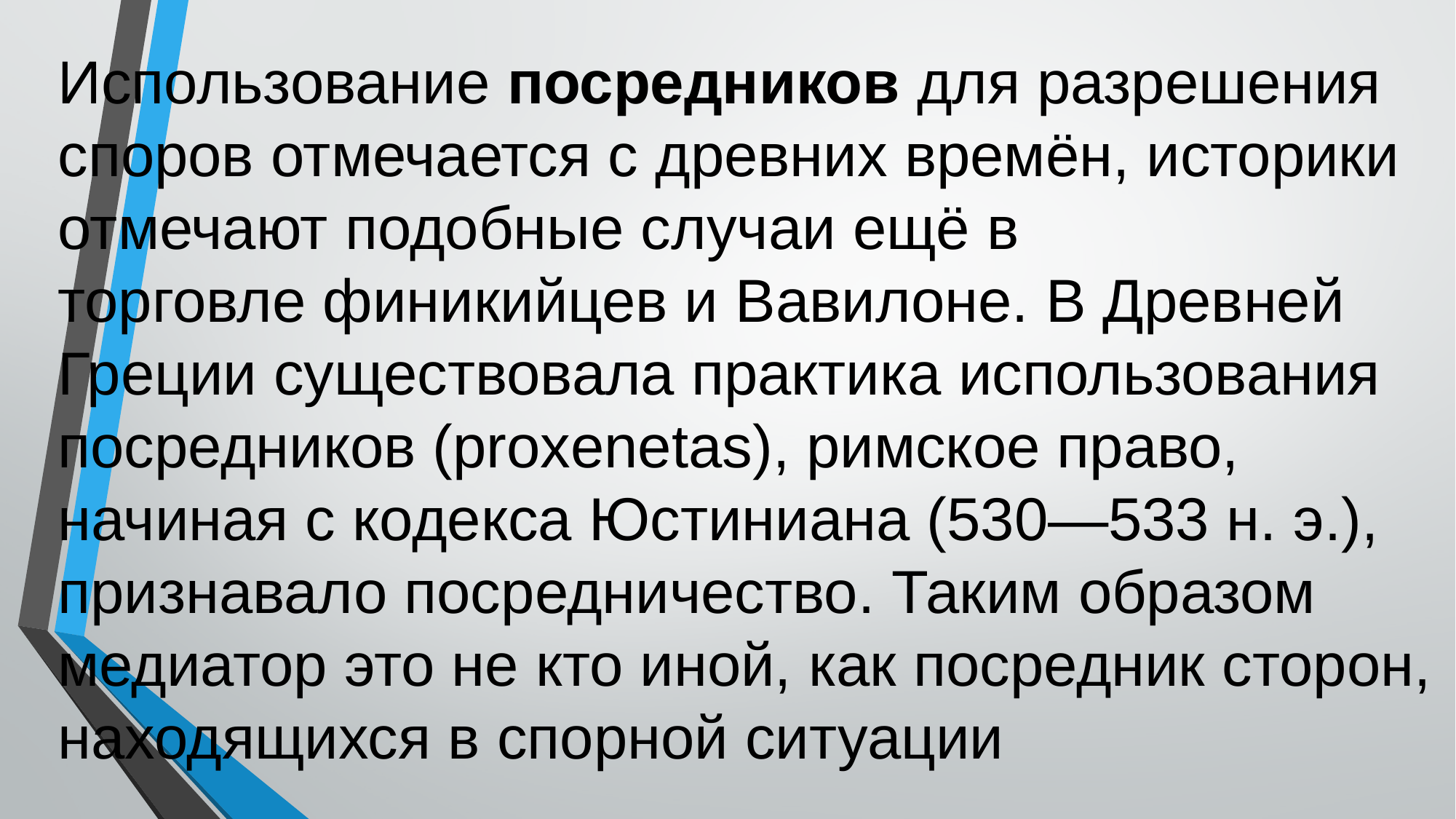

Использование посредников для разрешения споров отмечается с древних времён, историки отмечают подобные случаи ещё в торговле финикийцев и Вавилоне. В Древней Греции существовала практика использования посредников (proxenetas), римское право, начиная с кодекса Юстиниана (530—533 н. э.), признавало посредничество. Таким образом медиатор это не кто иной, как посредник сторон, находящихся в спорной ситуации